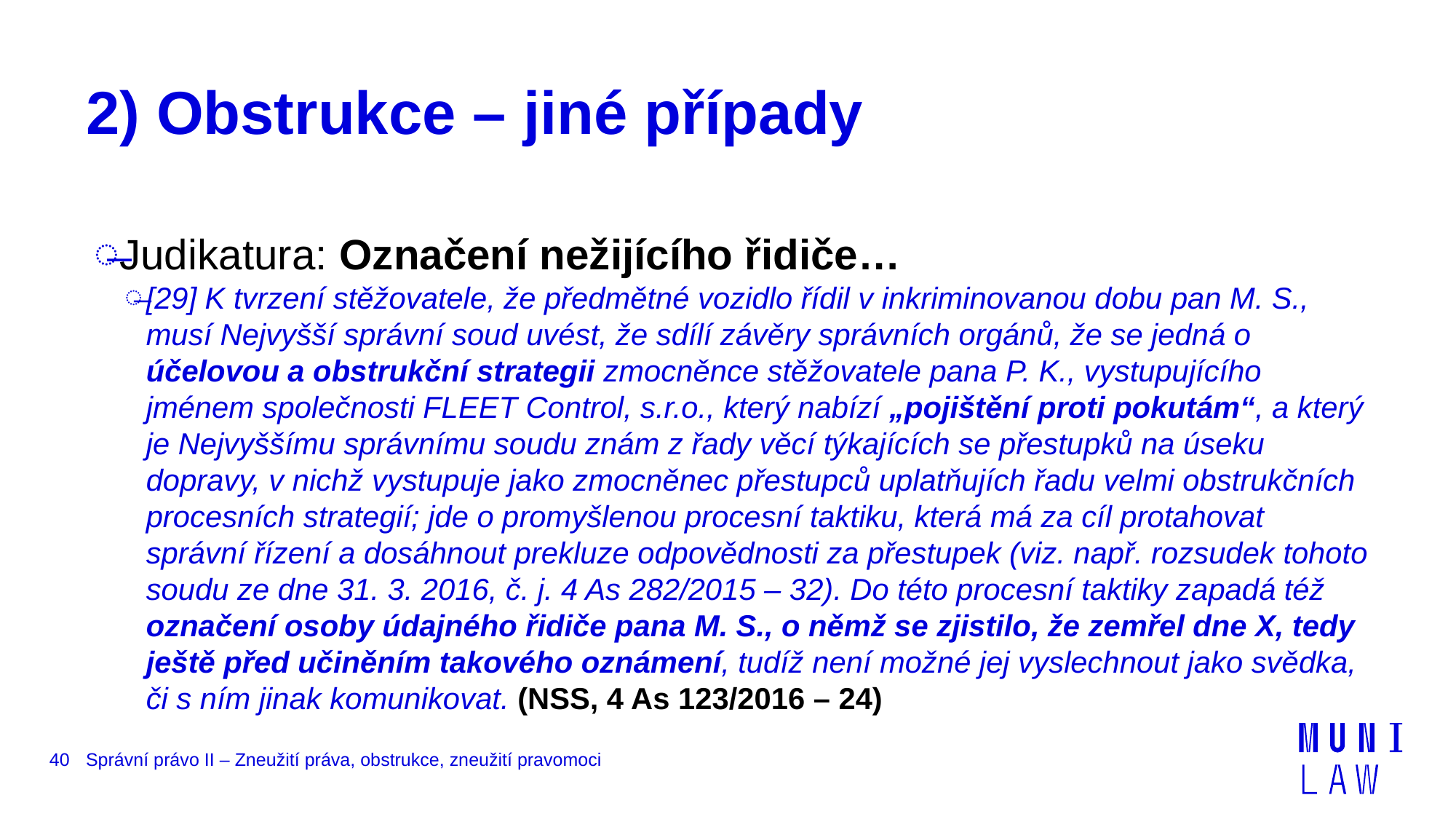

# 2) Obstrukce – jiné případy
Judikatura: Označení nežijícího řidiče…
[29] K tvrzení stěžovatele, že předmětné vozidlo řídil v inkriminovanou dobu pan M. S., musí Nejvyšší správní soud uvést, že sdílí závěry správních orgánů, že se jedná o účelovou a obstrukční strategii zmocněnce stěžovatele pana P. K., vystupujícího jménem společnosti FLEET Control, s.r.o., který nabízí „pojištění proti pokutám“, a který je Nejvyššímu správnímu soudu znám z řady věcí týkajících se přestupků na úseku dopravy, v nichž vystupuje jako zmocněnec přestupců uplatňujích řadu velmi obstrukčních procesních strategií; jde o promyšlenou procesní taktiku, která má za cíl protahovat správní řízení a dosáhnout prekluze odpovědnosti za přestupek (viz. např. rozsudek tohoto soudu ze dne 31. 3. 2016, č. j. 4 As 282/2015 – 32). Do této procesní taktiky zapadá též označení osoby údajného řidiče pana M. S., o němž se zjistilo, že zemřel dne X, tedy ještě před učiněním takového oznámení, tudíž není možné jej vyslechnout jako svědka, či s ním jinak komunikovat. (NSS, 4 As 123/2016 – 24)
40
Správní právo II – Zneužití práva, obstrukce, zneužití pravomoci